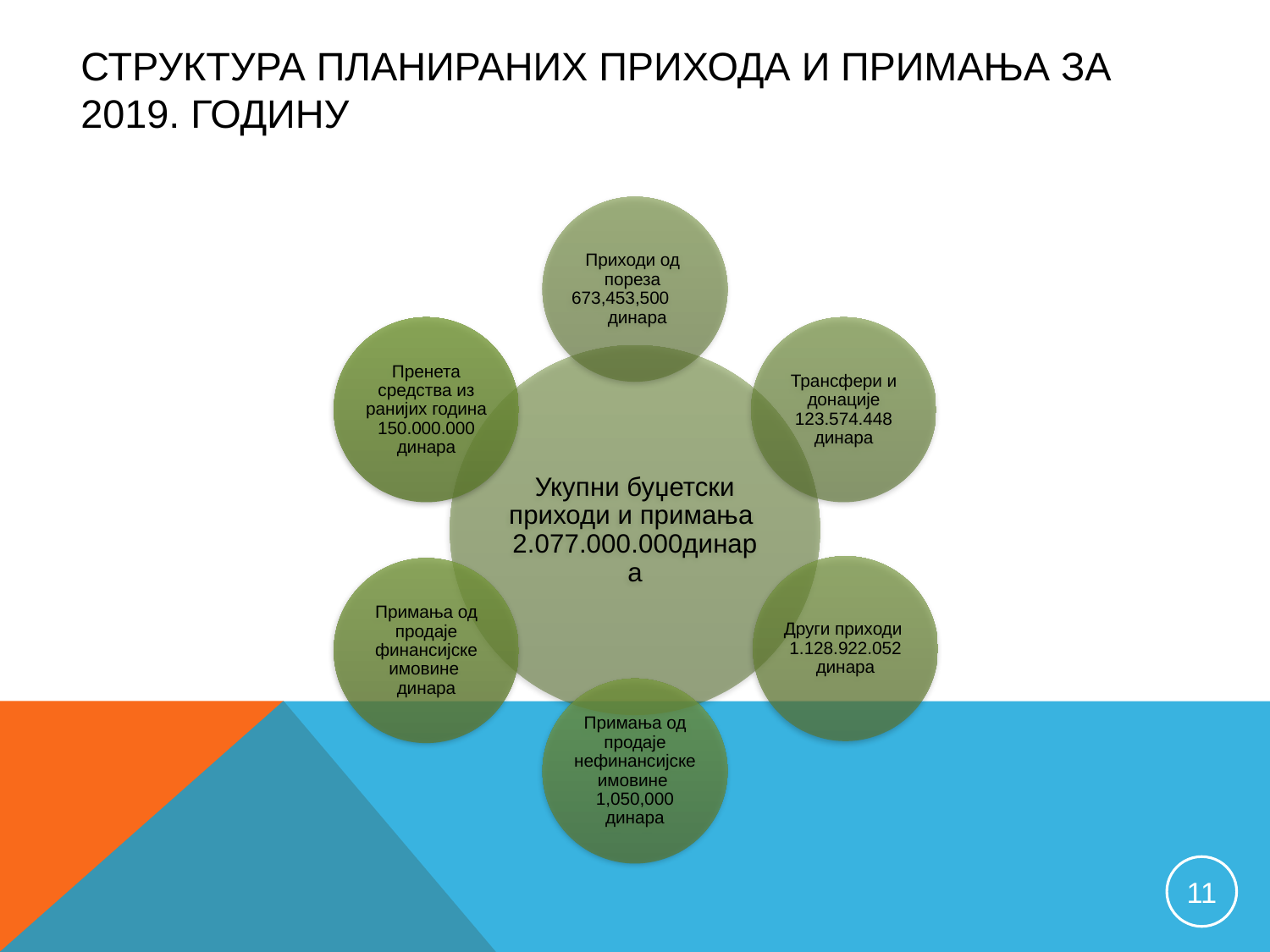

# Структура планираних прихода и примања за 2019. годину
Укупни буџетски приходи и примања  2.077.000.000динара
Приходи од  пореза  673,453,500        динара
Трансфери и донације 123.574.448 динара
Други приходи  1.128.922.052 динара
Примања од продаје нефинансијске имовине  1,050,000 динара
Примања од продаје финансијске имовине  динара
Пренета средства из ранијих година 150.000.000 динара
11